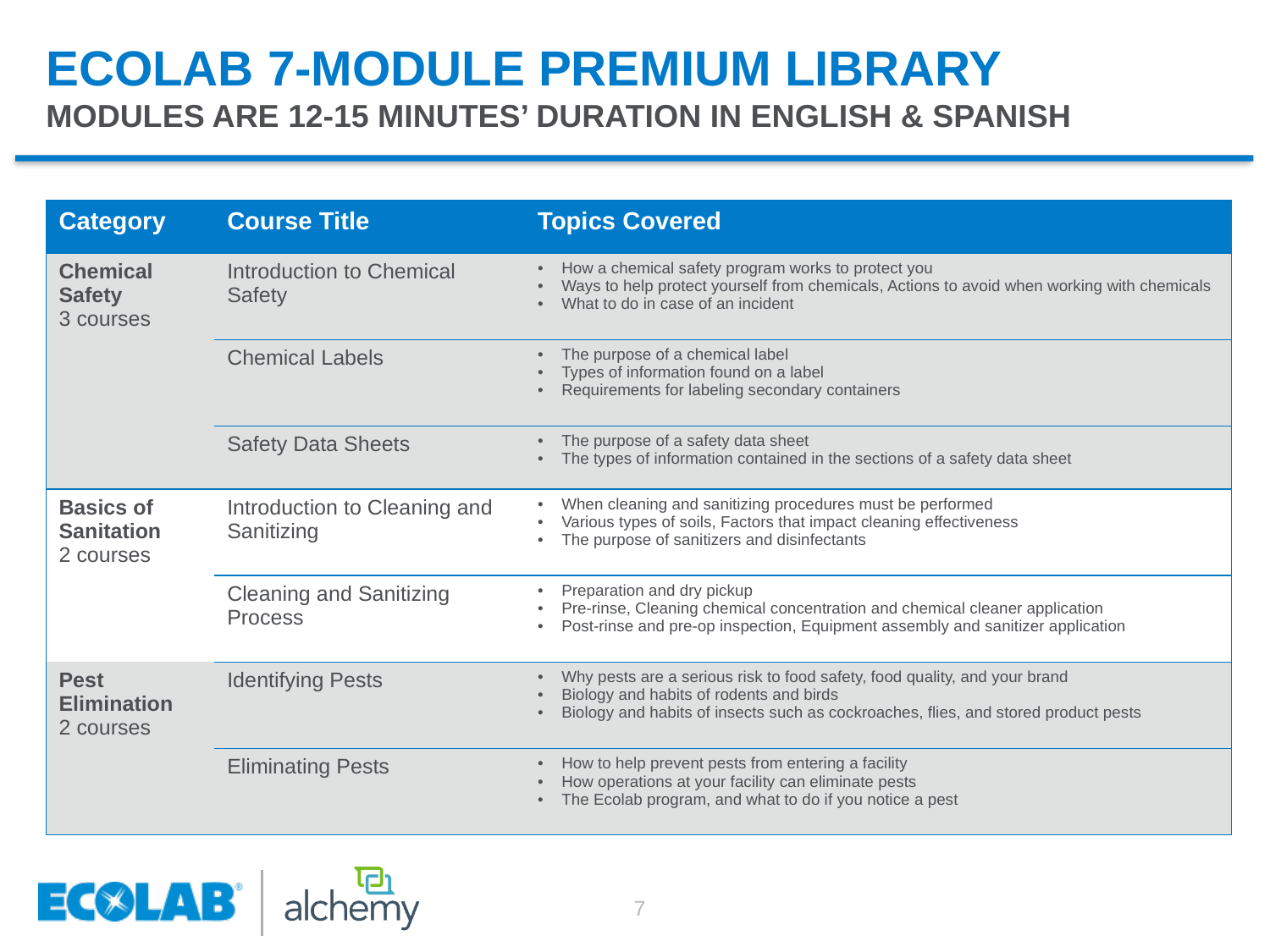

# ECOLAB 7-MODULE PREMIUM LIBRARY MODULES ARE 12-15 MINUTES’ DURATION IN ENGLISH & SPANISH
| Category | Course Title | Topics Covered |
| --- | --- | --- |
| Chemical Safety 3 courses | Introduction to Chemical Safety | How a chemical safety program works to protect you Ways to help protect yourself from chemicals, Actions to avoid when working with chemicals What to do in case of an incident |
|  | Chemical Labels | The purpose of a chemical label Types of information found on a label Requirements for labeling secondary containers |
|  | Safety Data Sheets | The purpose of a safety data sheet The types of information contained in the sections of a safety data sheet |
| Basics of Sanitation 2 courses | Introduction to Cleaning and Sanitizing | When cleaning and sanitizing procedures must be performed Various types of soils, Factors that impact cleaning effectiveness The purpose of sanitizers and disinfectants |
|  | Cleaning and Sanitizing Process | Preparation and dry pickup Pre-rinse, Cleaning chemical concentration and chemical cleaner application Post-rinse and pre-op inspection, Equipment assembly and sanitizer application |
| Pest Elimination 2 courses | Identifying Pests | Why pests are a serious risk to food safety, food quality, and your brand Biology and habits of rodents and birds Biology and habits of insects such as cockroaches, flies, and stored product pests |
|  | Eliminating Pests | How to help prevent pests from entering a facility How operations at your facility can eliminate pests The Ecolab program, and what to do if you notice a pest |
7